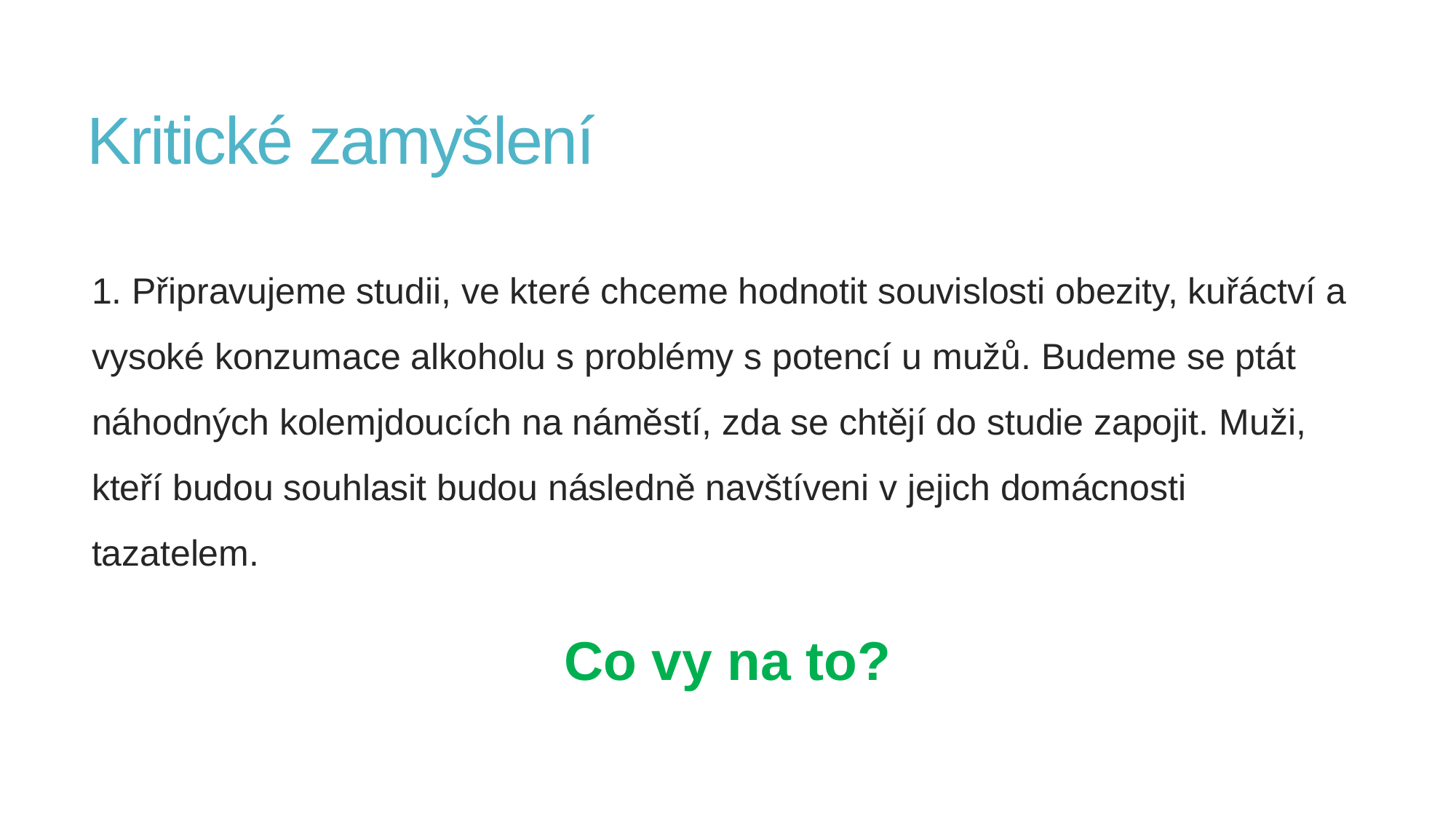

# Kritické zamyšlení
1. Připravujeme studii, ve které chceme hodnotit souvislosti obezity, kuřáctví a vysoké konzumace alkoholu s problémy s potencí u mužů. Budeme se ptát náhodných kolemjdoucích na náměstí, zda se chtějí do studie zapojit. Muži, kteří budou souhlasit budou následně navštíveni v jejich domácnosti tazatelem.
 Co vy na to?